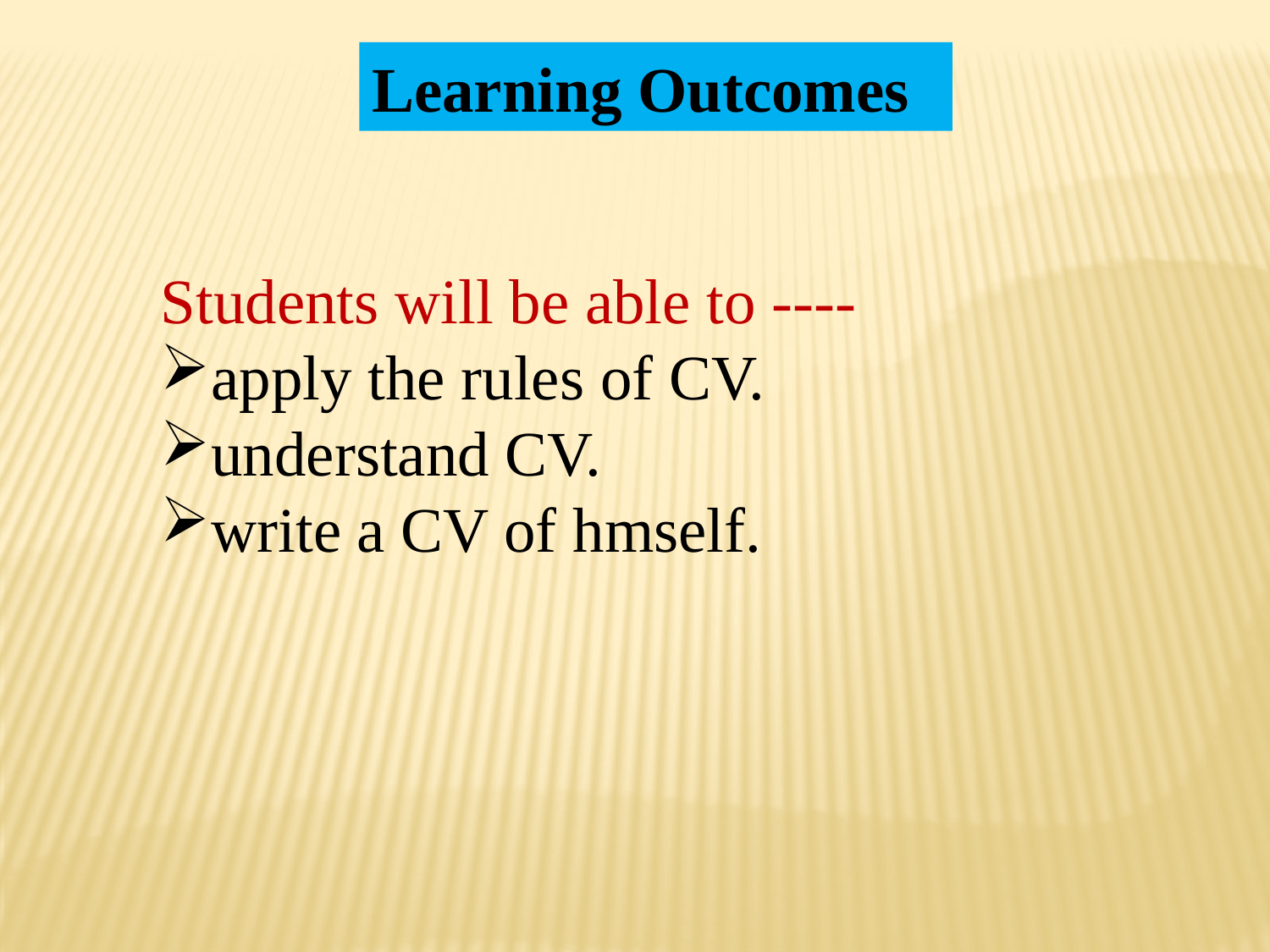

Learning Outcomes
Students will be able to ----
apply the rules of CV.
understand CV.
write a CV of hmself.